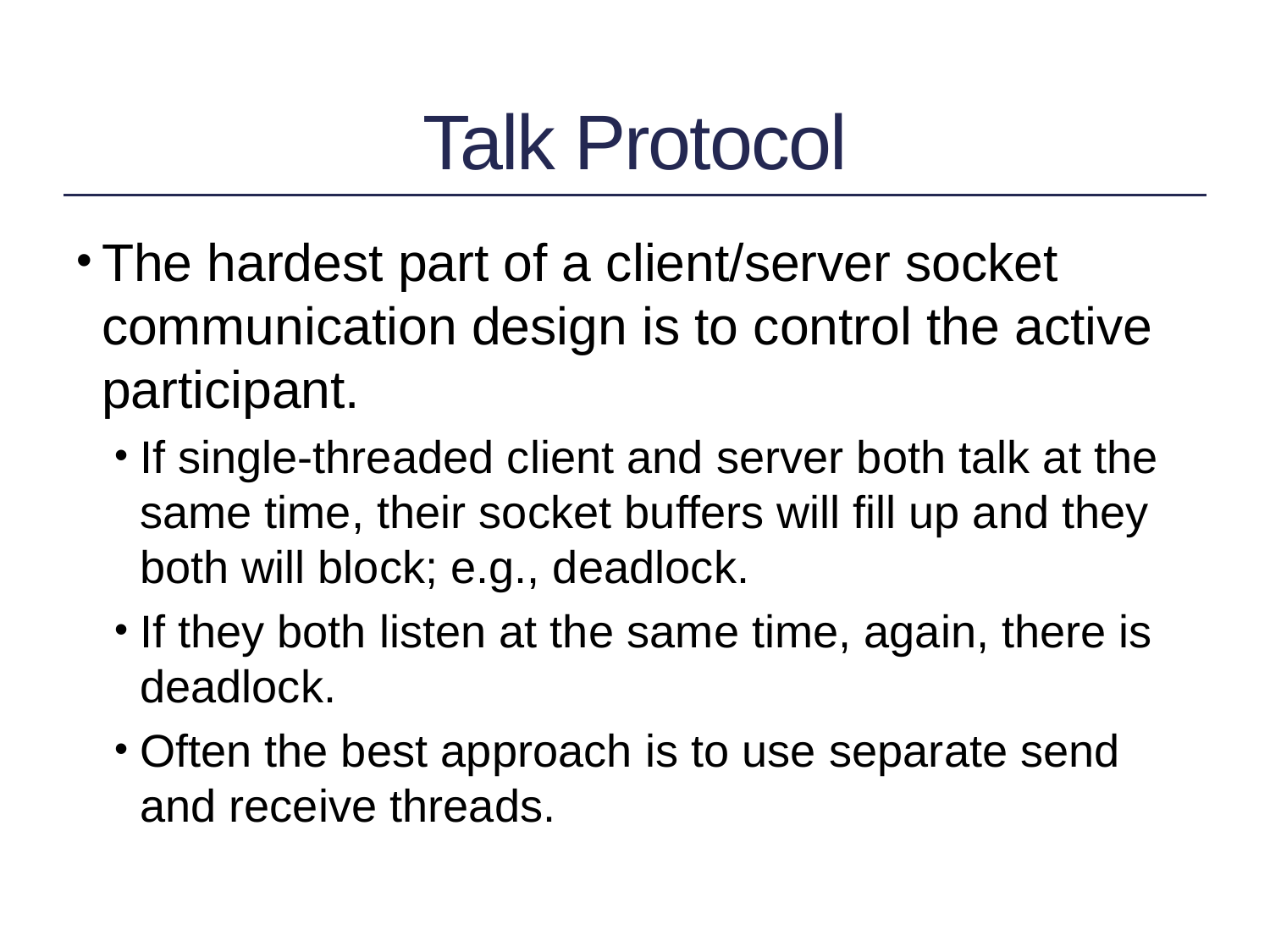

# Talk Protocol
The hardest part of a client/server socket communication design is to control the active participant.
If single-threaded client and server both talk at the same time, their socket buffers will fill up and they both will block; e.g., deadlock.
If they both listen at the same time, again, there is deadlock.
Often the best approach is to use separate send and receive threads.